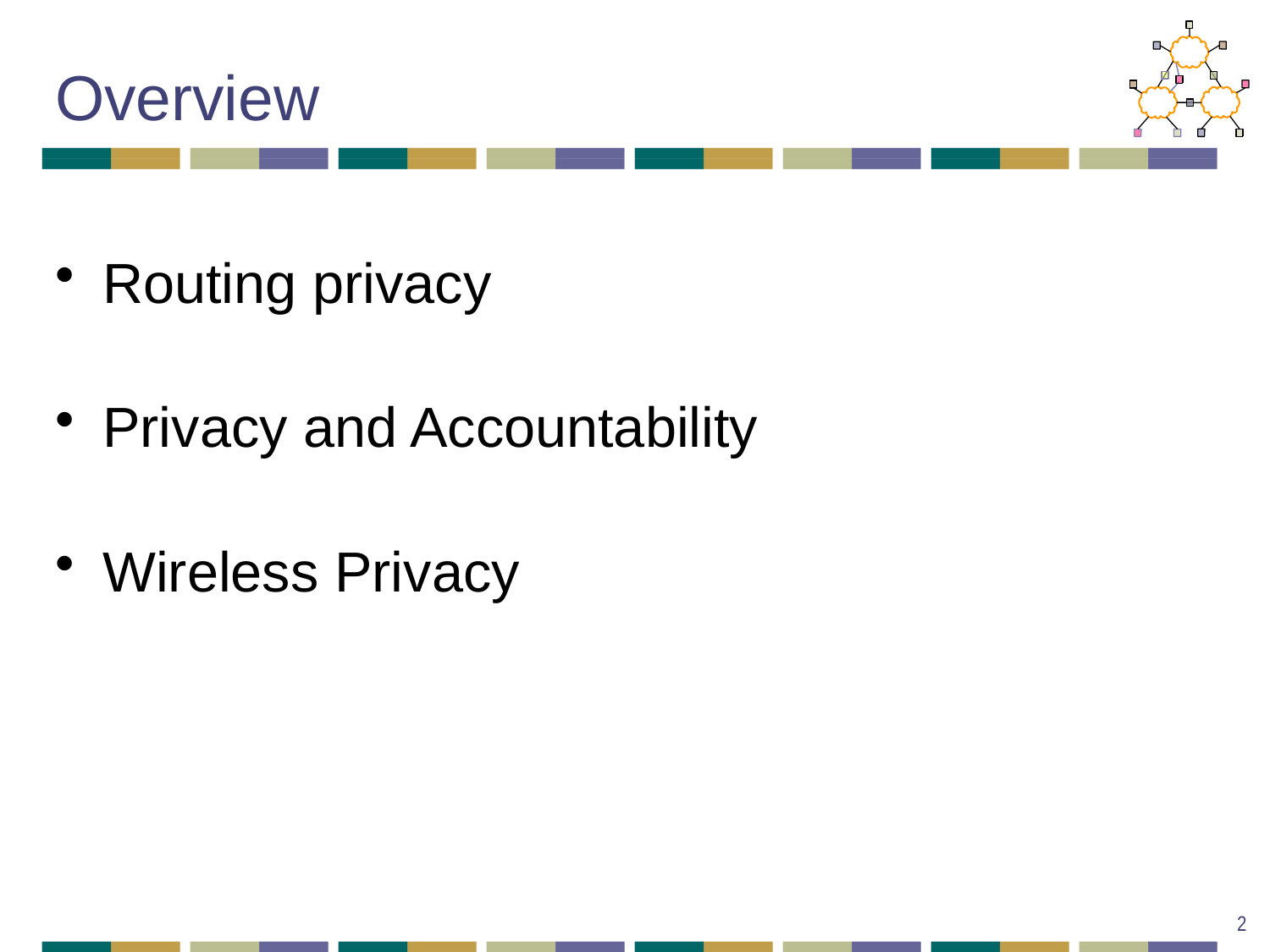

# Overview

Routing privacy

Privacy and Accountability

Wireless Privacy
2